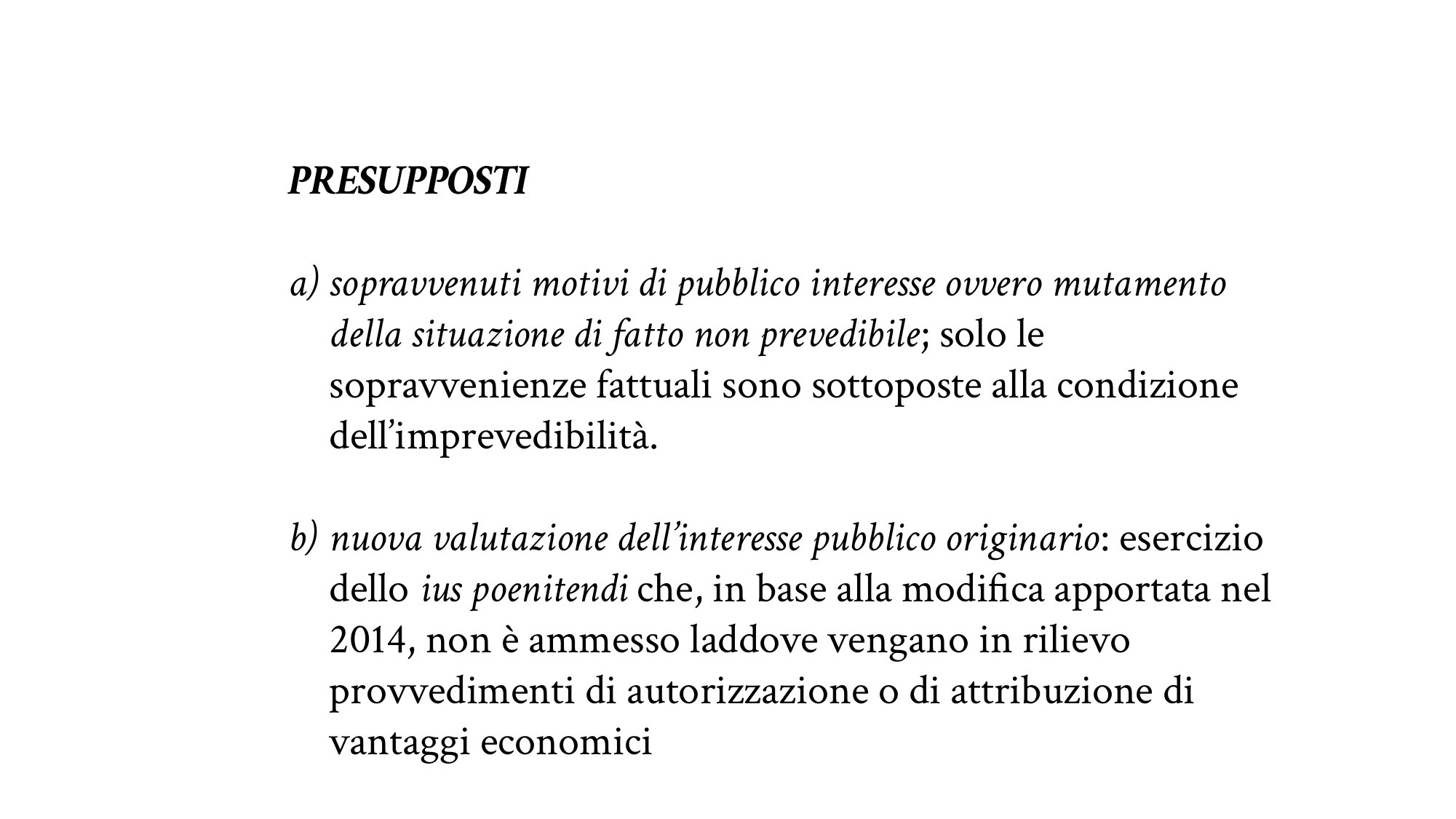

PRESUPPOSTI

sopravvenuti motivi di pubblico interesse ovvero mutamento della situazione di fatto non prevedibile; solo le sopravvenienze fattuali sono sottoposte alla condizione dell’imprevedibilità.

nuova valutazione dell’interesse pubblico originario: esercizio dello ius poenitendi che, in base alla modifica apportata nel 2014, non è ammesso laddove vengano in rilievo provvedimenti di autorizzazione o di attribuzione di vantaggi economici